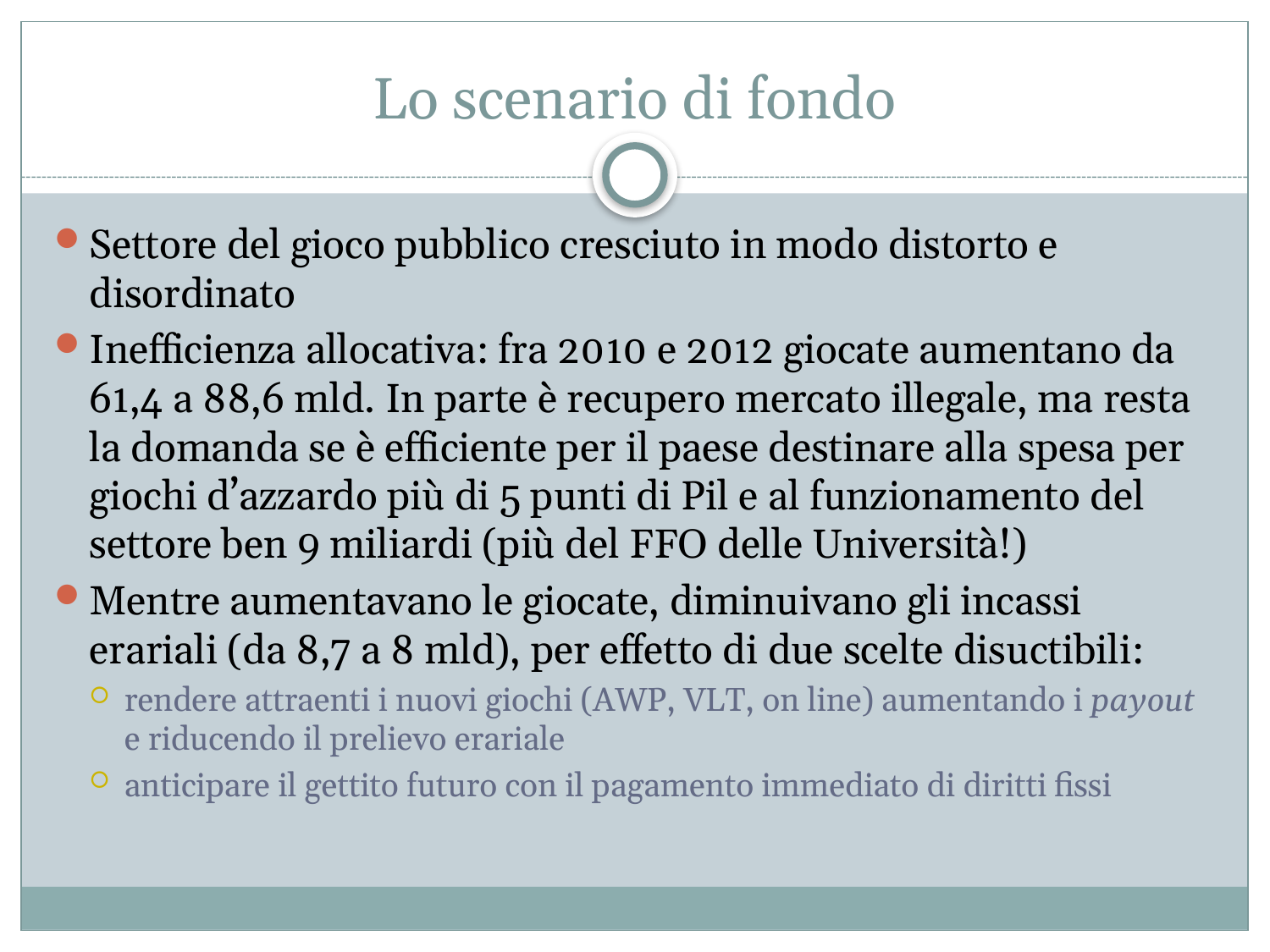

# Lo scenario di fondo
Settore del gioco pubblico cresciuto in modo distorto e disordinato
Inefficienza allocativa: fra 2010 e 2012 giocate aumentano da 61,4 a 88,6 mld. In parte è recupero mercato illegale, ma resta la domanda se è efficiente per il paese destinare alla spesa per giochi d’azzardo più di 5 punti di Pil e al funzionamento del settore ben 9 miliardi (più del FFO delle Università!)
Mentre aumentavano le giocate, diminuivano gli incassi erariali (da 8,7 a 8 mld), per effetto di due scelte disuctibili:
rendere attraenti i nuovi giochi (AWP, VLT, on line) aumentando i payout e riducendo il prelievo erariale
anticipare il gettito futuro con il pagamento immediato di diritti fissi